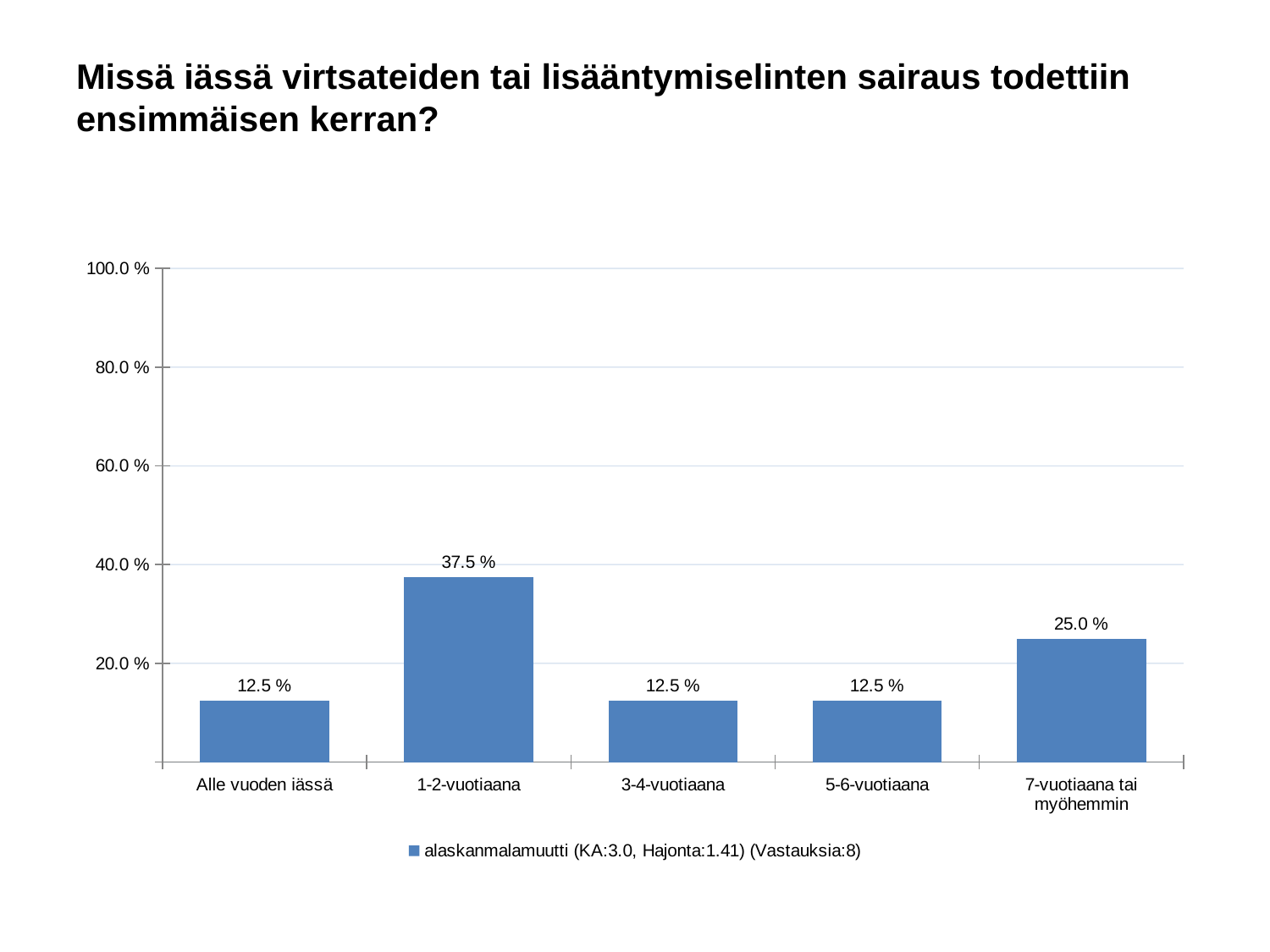

# Missä iässä virtsateiden tai lisääntymiselinten sairaus todettiin ensimmäisen kerran?

### Chart

| Category | alaskanmalamuutti (KA:3.0, Hajonta:1.41) (Vastauksia:8) |
|---|---|
| Alle vuoden iässä | 0.125 |
| 1-2-vuotiaana | 0.375 |
| 3-4-vuotiaana | 0.125 |
| 5-6-vuotiaana | 0.125 |
| 7-vuotiaana tai myöhemmin | 0.25 |